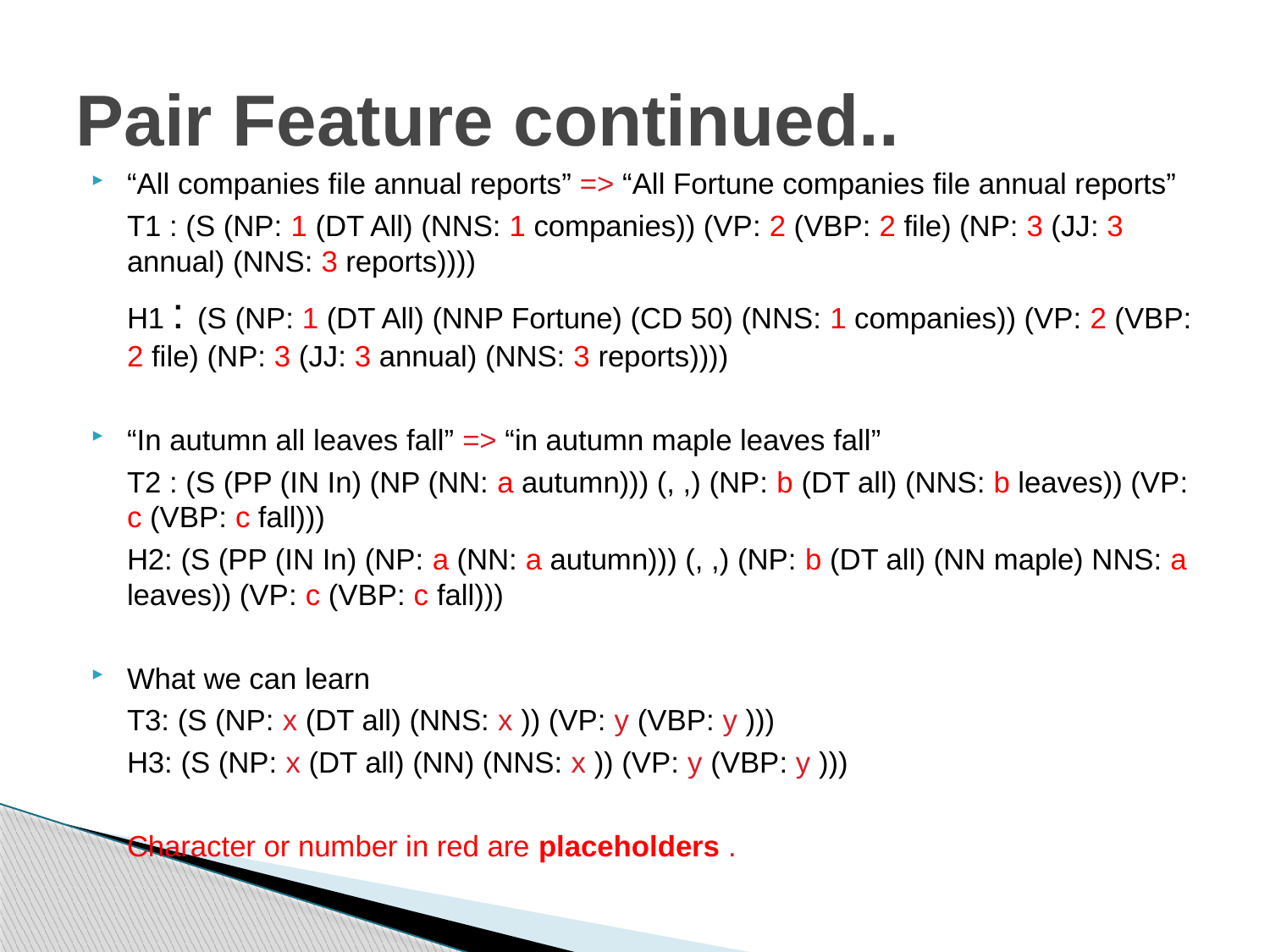

# Pair Feature continued..
“All companies file annual reports” => “All Fortune companies file annual reports”
	T1 : (S (NP: 1 (DT All) (NNS: 1 companies)) (VP: 2 (VBP: 2 file) (NP: 3 (JJ: 3 annual) (NNS: 3 reports))))
	H1 : (S (NP: 1 (DT All) (NNP Fortune) (CD 50) (NNS: 1 companies)) (VP: 2 (VBP: 2 file) (NP: 3 (JJ: 3 annual) (NNS: 3 reports))))

“In autumn all leaves fall” => “in autumn maple leaves fall”
	T2 : (S (PP (IN In) (NP (NN: a autumn))) (, ,) (NP: b (DT all) (NNS: b leaves)) (VP: c (VBP: c fall)))
	H2: (S (PP (IN In) (NP: a (NN: a autumn))) (, ,) (NP: b (DT all) (NN maple) NNS: a leaves)) (VP: c (VBP: c fall)))

What we can learn
	T3: (S (NP: x (DT all) (NNS: x )) (VP: y (VBP: y )))
		H3: (S (NP: x (DT all) (NN) (NNS: x )) (VP: y (VBP: y )))

		Character or number in red are placeholders .